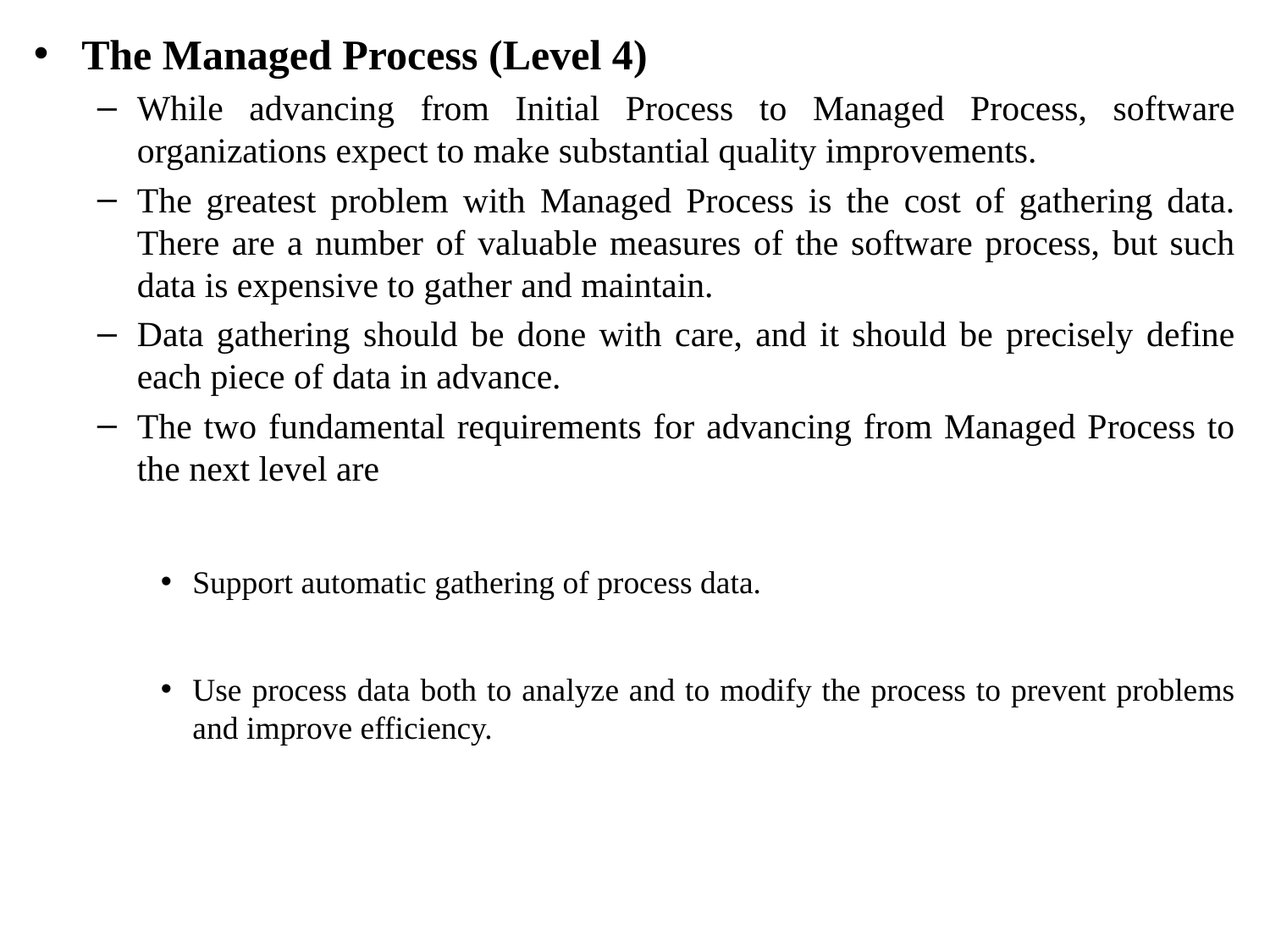

The Managed Process (Level 4)
While advancing from Initial Process to Managed Process, software organizations expect to make substantial quality improvements.
The greatest problem with Managed Process is the cost of gathering data. There are a number of valuable measures of the software process, but such data is expensive to gather and maintain.
Data gathering should be done with care, and it should be precisely define each piece of data in advance.
The two fundamental requirements for advancing from Managed Process to the next level are

Support automatic gathering of process data.

Use process data both to analyze and to modify the process to prevent problems and improve efficiency.